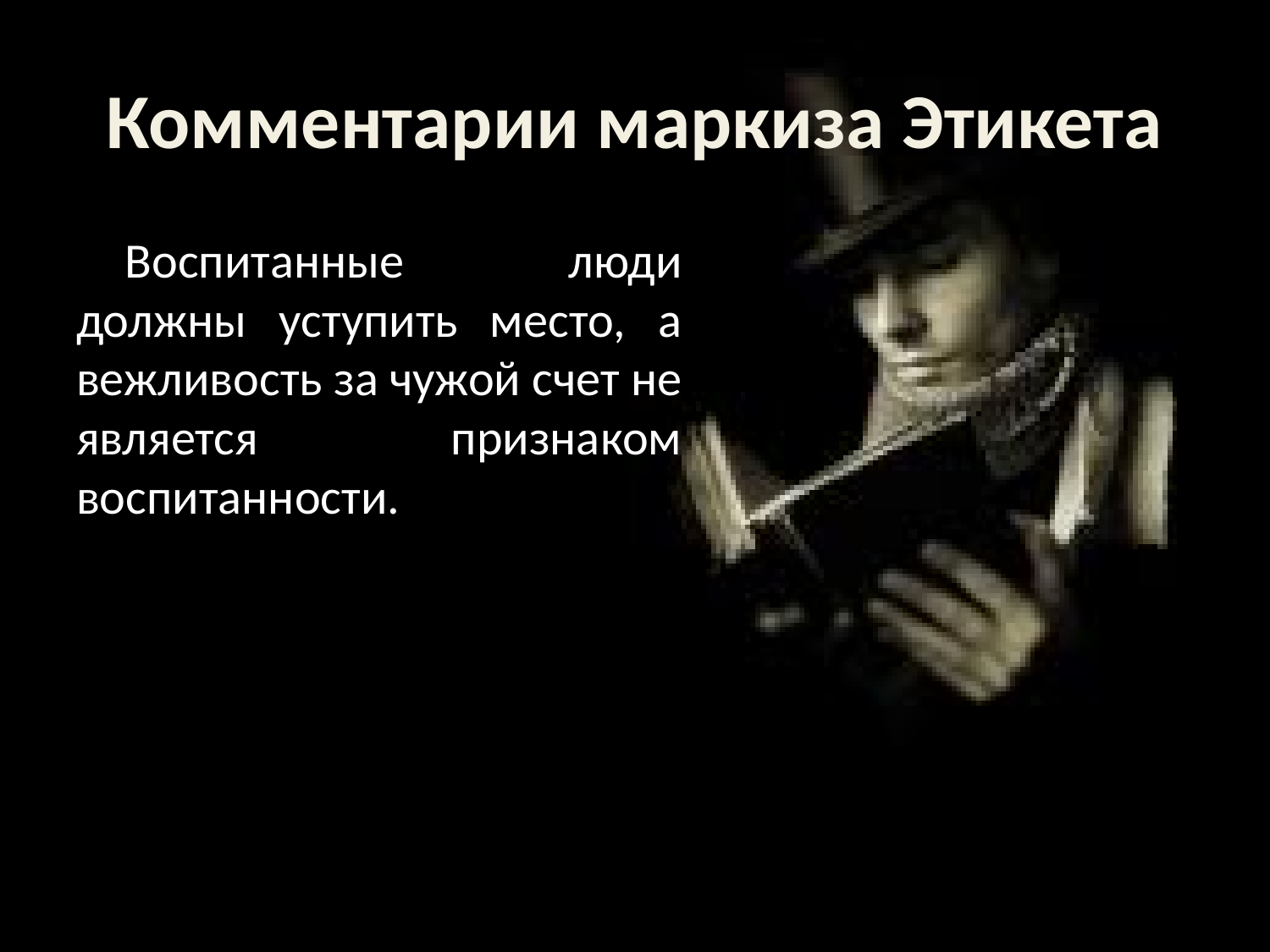

# Комментарии маркиза Этикета
Воспитанные люди должны уступить место, а вежливость за чужой счет не является признаком воспитанности.